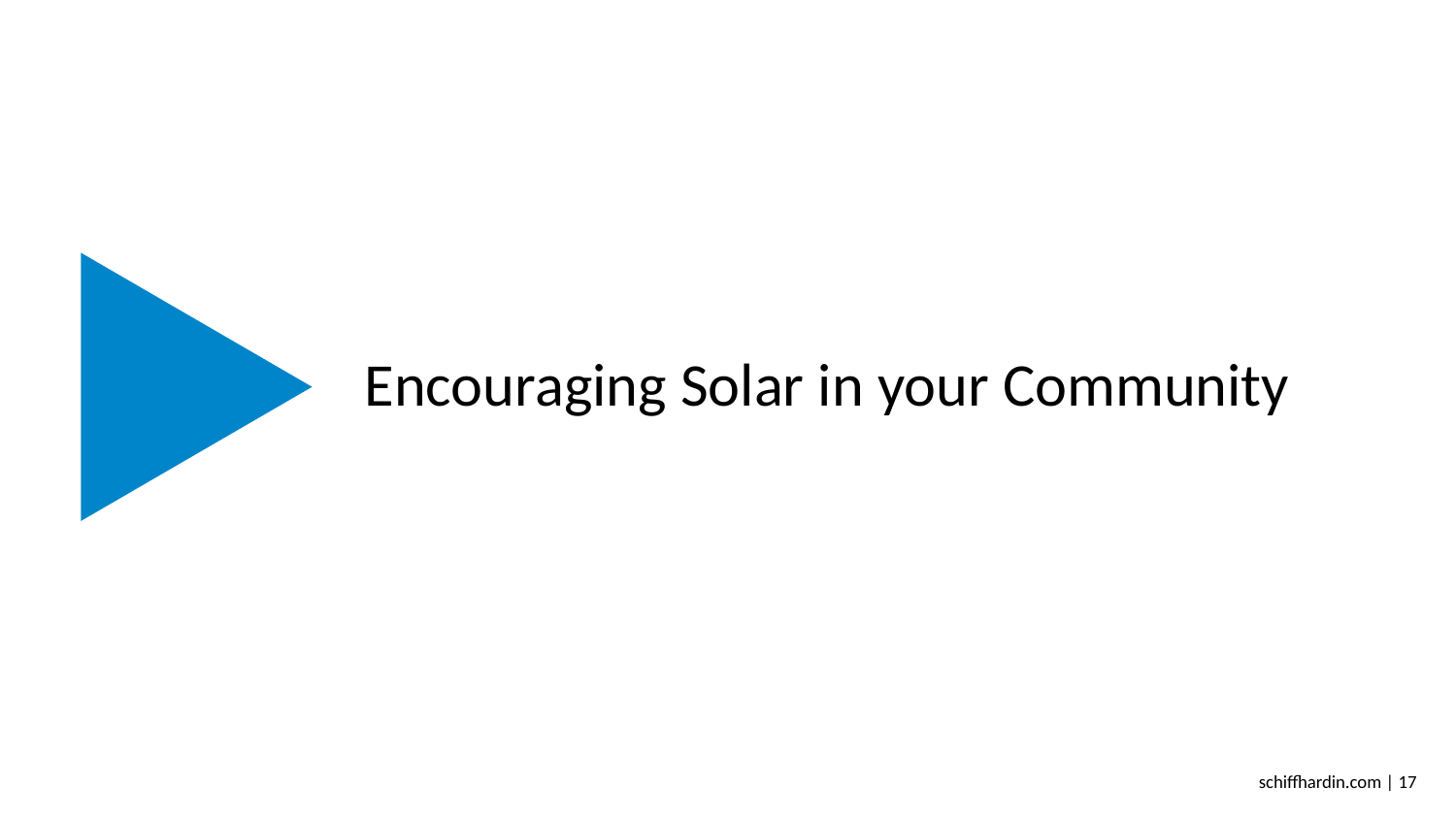

# Encouraging Solar in your Community
schiffhardin.com | 17